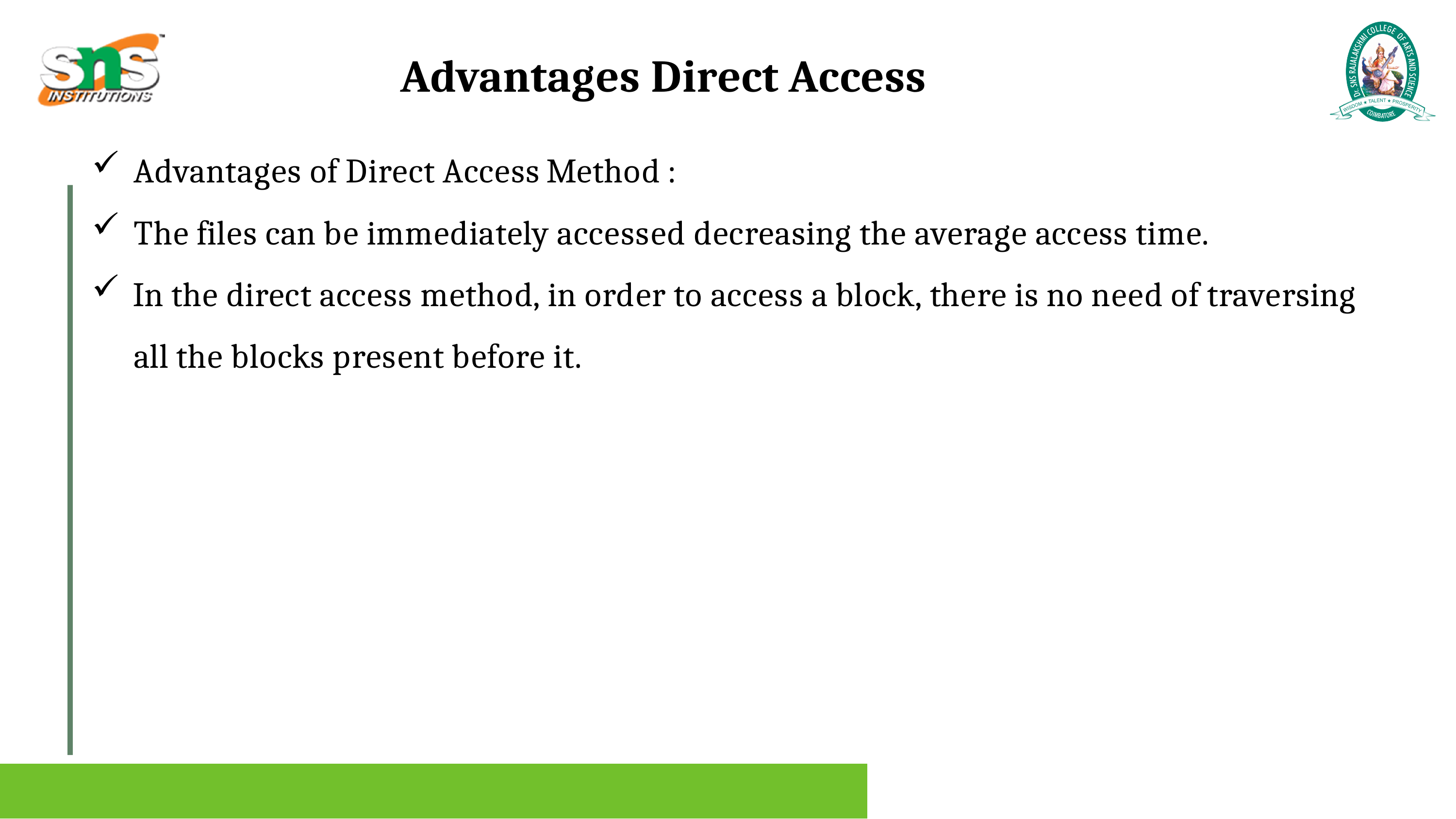

Advantages Direct Access
Advantages of Direct Access Method :
The files can be immediately accessed decreasing the average access time.
In the direct access method, in order to access a block, there is no need of traversing all the blocks present before it.